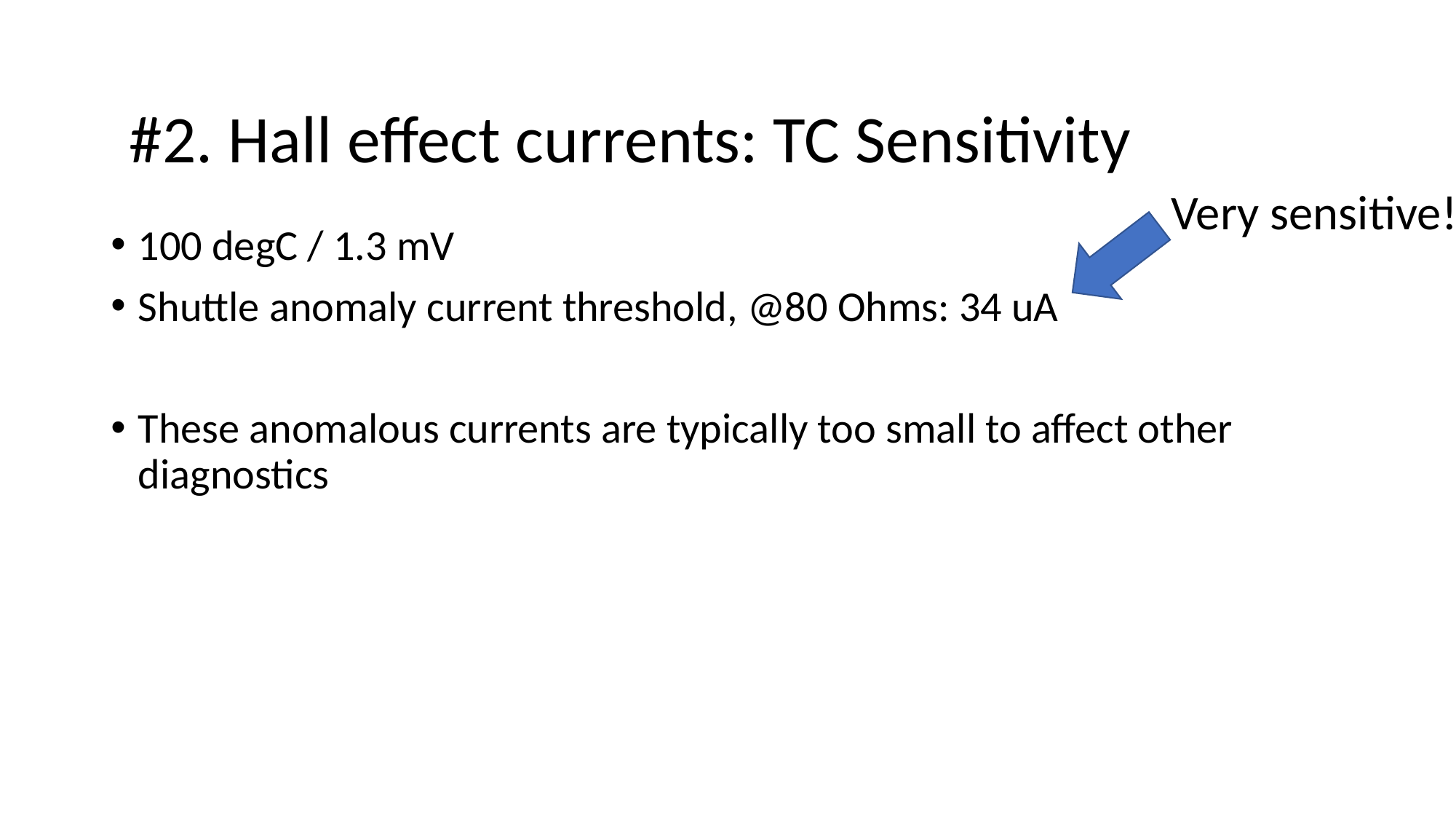

#2. Hall effect currents: TC Sensitivity
Very sensitive!

100 degC / 1.3 mV
Shuttle anomaly current threshold, @80 Ohms: 34 uA

These anomalous currents are typically too small to affect other diagnostics